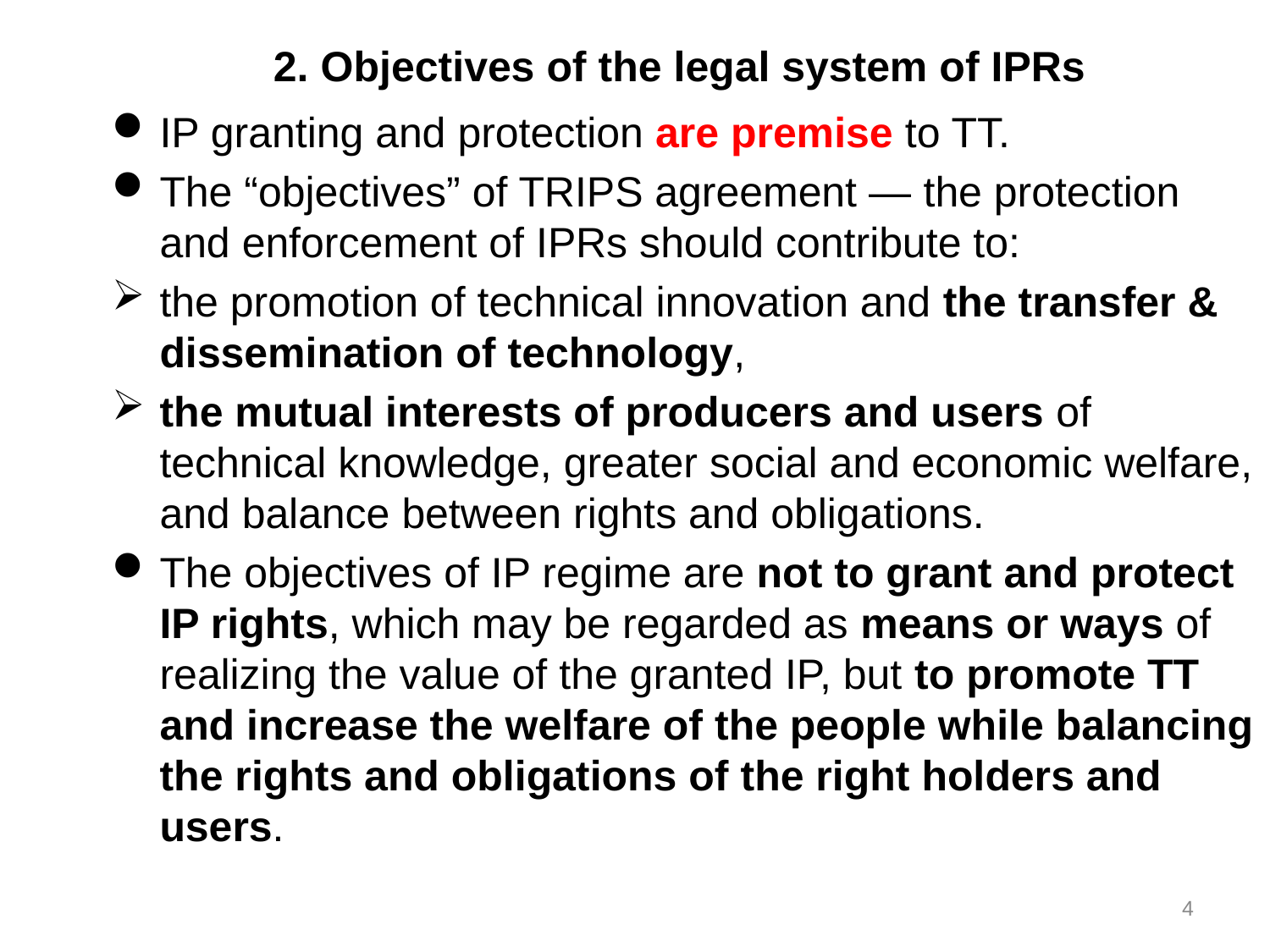

2. Objectives of the legal system of IPRs
IP granting and protection are premise to TT.
The “objectives” of TRIPS agreement — the protection and enforcement of IPRs should contribute to:
the promotion of technical innovation and the transfer & dissemination of technology,
the mutual interests of producers and users of technical knowledge, greater social and economic welfare, and balance between rights and obligations.
The objectives of IP regime are not to grant and protect IP rights, which may be regarded as means or ways of realizing the value of the granted IP, but to promote TT and increase the welfare of the people while balancing the rights and obligations of the right holders and users.

4